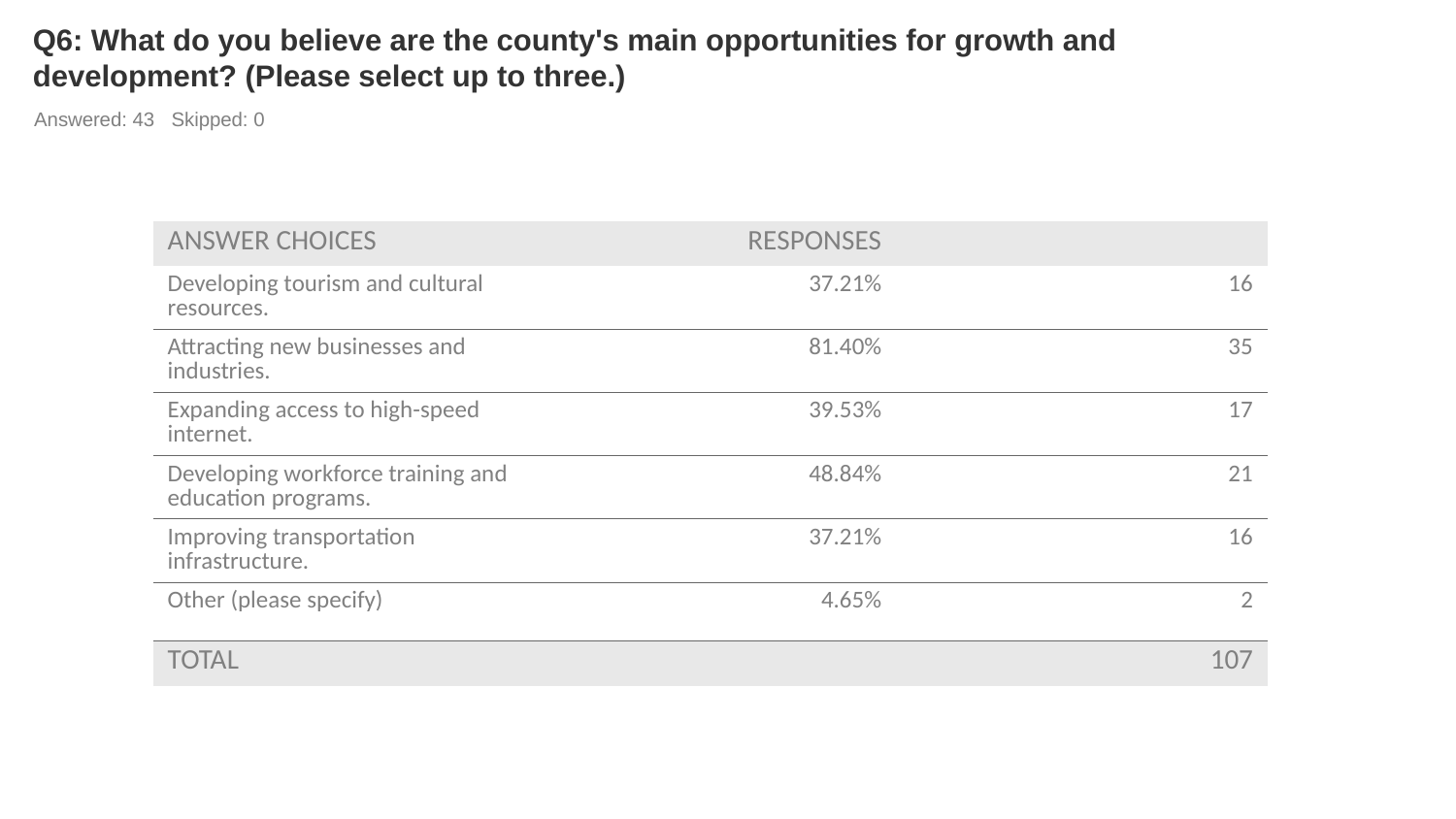

# Q6: What do you believe are the county's main opportunities for growth and development? (Please select up to three.)
Answered: 43   Skipped: 0
| ANSWER CHOICES | RESPONSES |  |
| --- | --- | --- |
| Developing tourism and cultural resources. | 37.21% | 16 |
| Attracting new businesses and industries. | 81.40% | 35 |
| Expanding access to high-speed internet. | 39.53% | 17 |
| Developing workforce training and education programs. | 48.84% | 21 |
| Improving transportation infrastructure. | 37.21% | 16 |
| Other (please specify) | 4.65% | 2 |
| TOTAL |  | 107 |